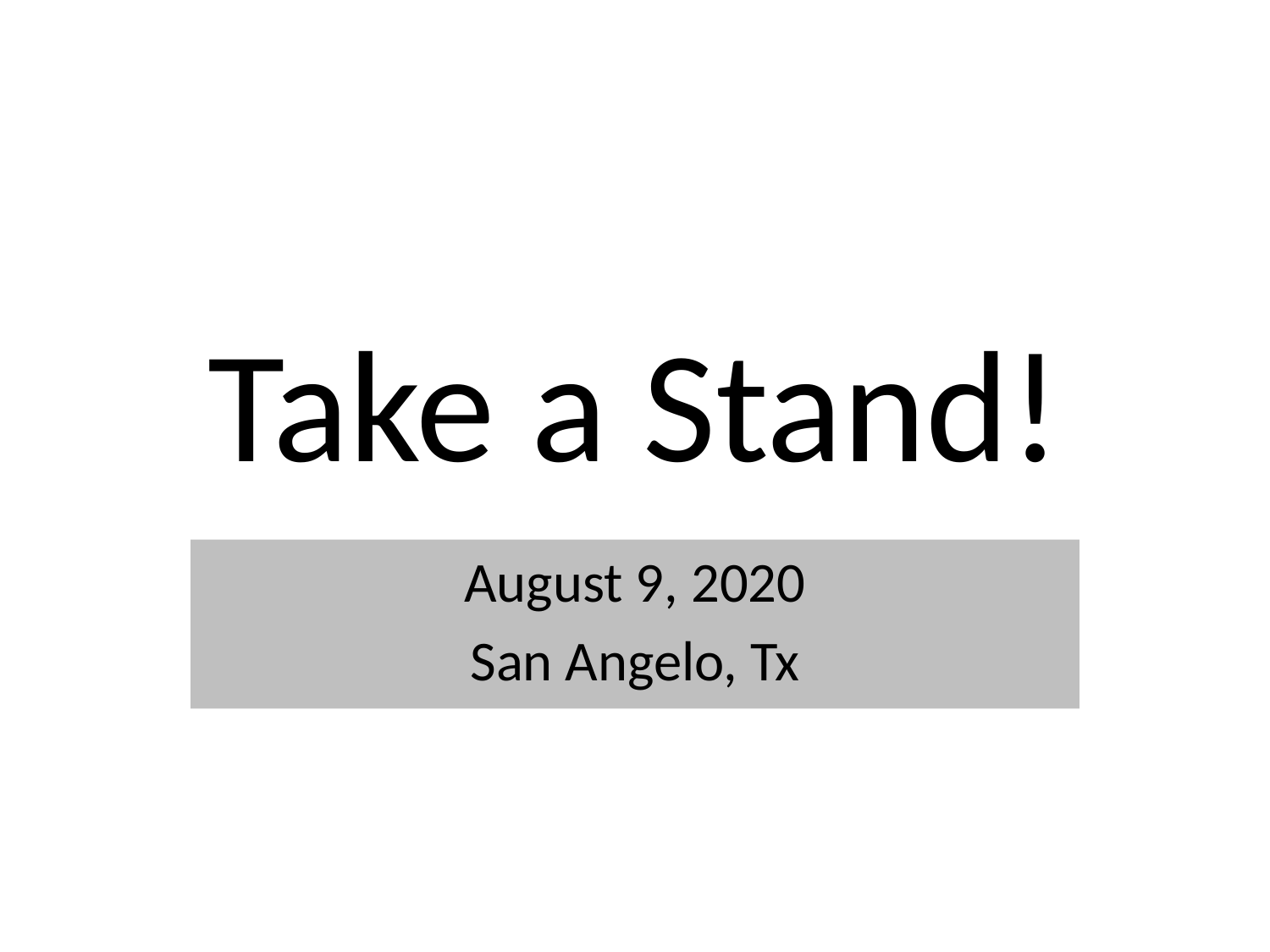

# Take a Stand!
August 9, 2020
San Angelo, Tx